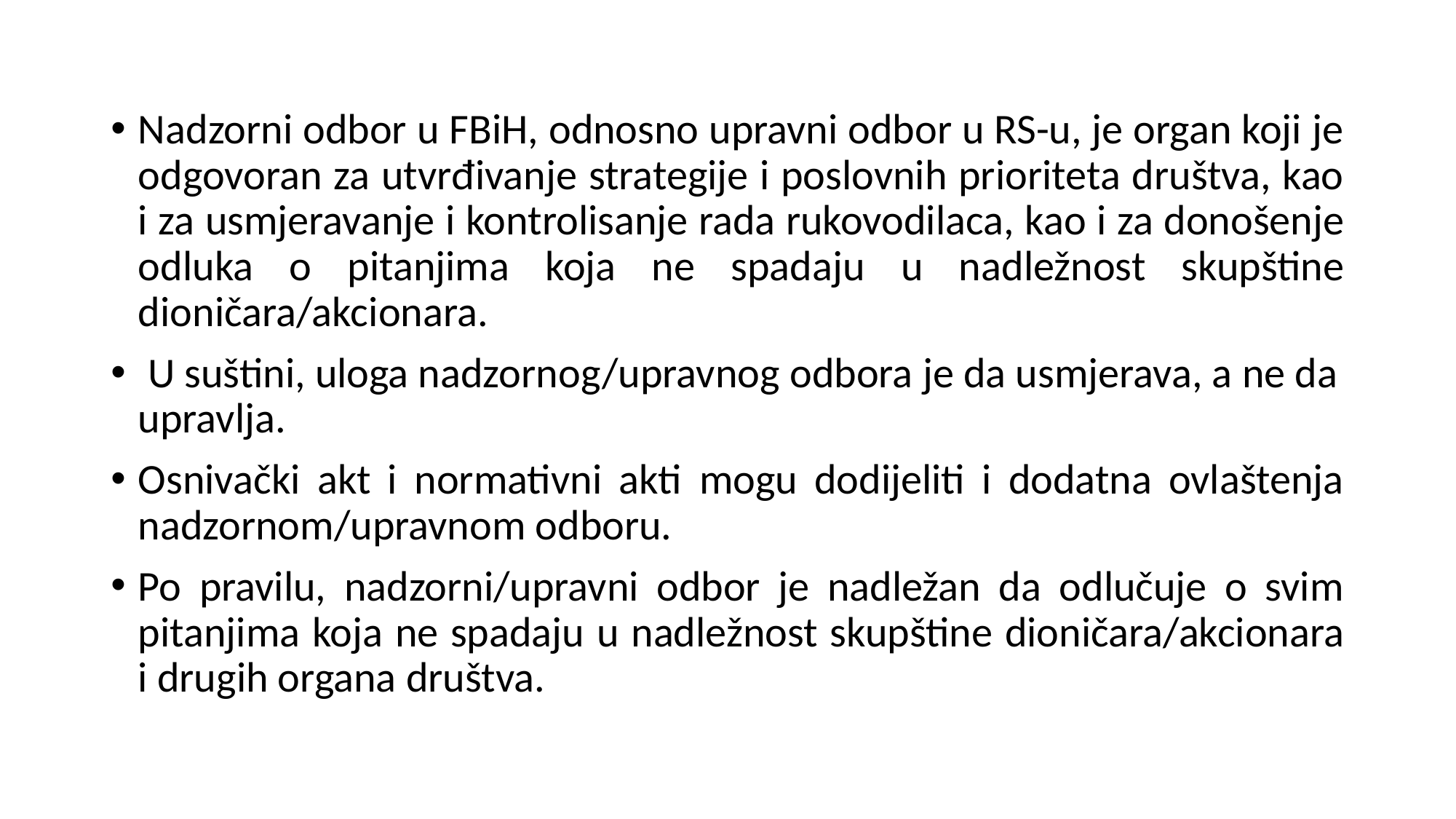

Nadzorni odbor u FBiH, odnosno upravni odbor u RS-u, je organ koji je odgovoran za utvrđivanje strategije i poslovnih prioriteta društva, kao i za usmjeravanje i kontrolisanje rada rukovodilaca, kao i za donošenje odluka o pitanjima koja ne spadaju u nadležnost skupštine dioničara/akcionara.
 U suštini, uloga nadzornog/upravnog odbora je da usmjerava, a ne da upravlja.
Osnivački akt i normativni akti mogu dodijeliti i dodatna ovlaštenja nadzornom/upravnom odboru.
Po pravilu, nadzorni/upravni odbor je nadležan da odlučuje o svim pitanjima koja ne spadaju u nadležnost skupštine dioničara/akcionara i drugih organa društva.